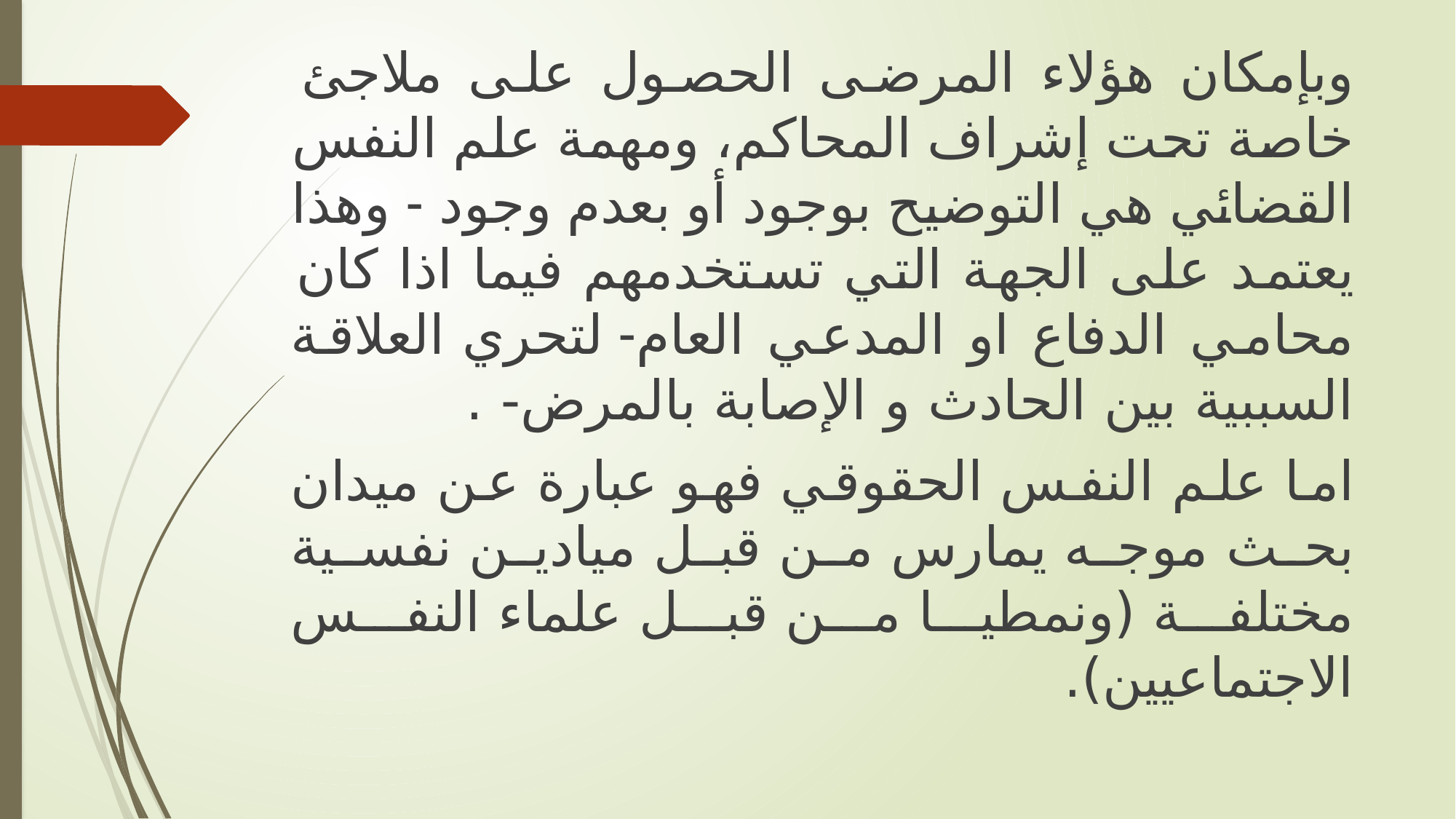

# وبإمكان هؤلاء المرضى الحصول على ملاجئ خاصة تحت إشراف المحاكم، ومهمة علم النفس القضائي هي التوضيح بوجود أو بعدم وجود - وهذا يعتمد على الجهة التي تستخدمهم فيما اذا كان محامي الدفاع او المدعي العام- لتحري العلاقة السببية بين الحادث و الإصابة بالمرض- .
اما علم النفس الحقوقي فهو عبارة عن ميدان بحث موجه يمارس من قبل ميادين نفسية مختلفة (ونمطيا من قبل علماء النفس الاجتماعيين).